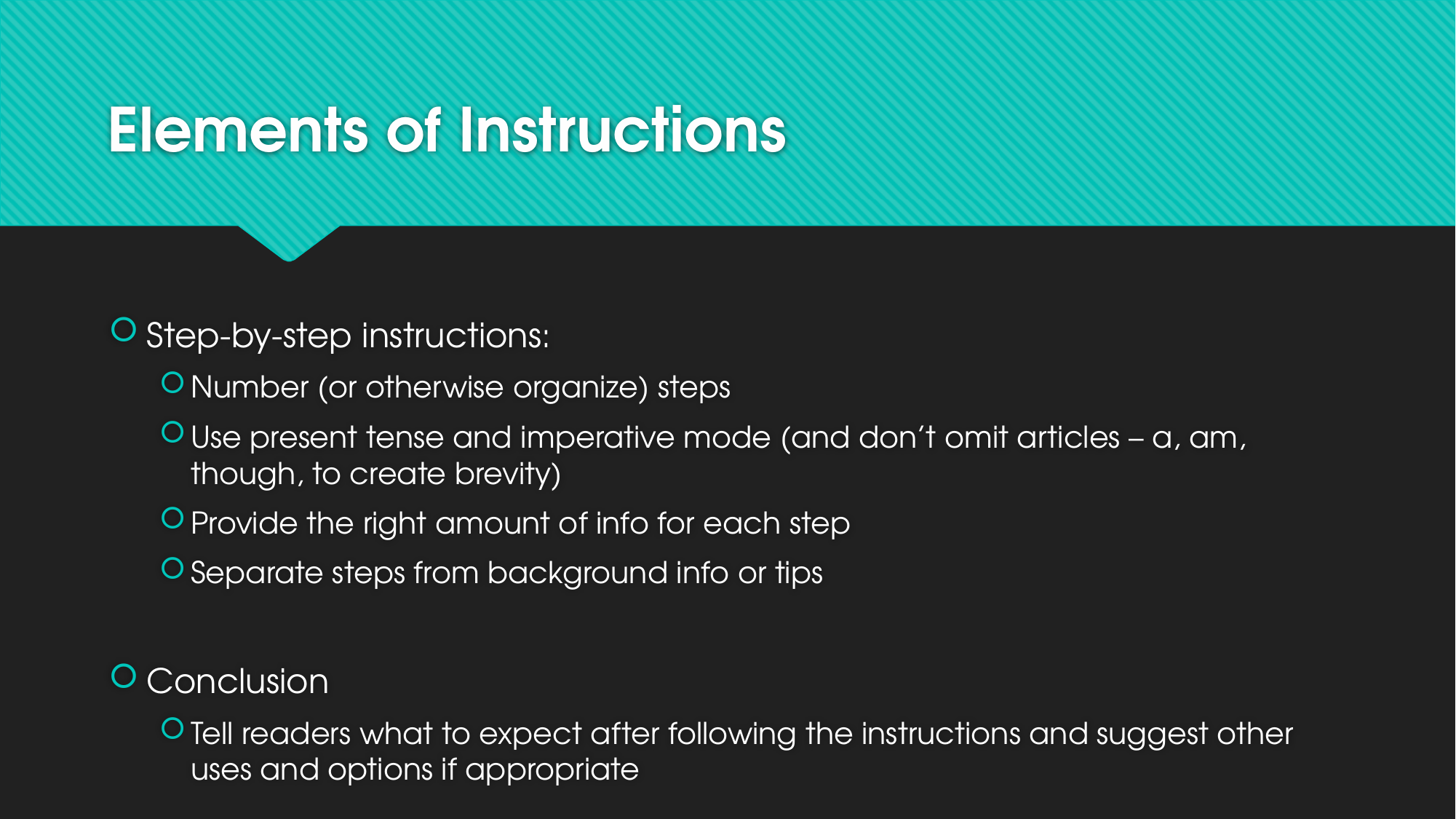

# Elements of Instructions

Step-by-step instructions:
Number (or otherwise organize) steps
Use present tense and imperative mode (and don’t omit articles – a, am, though, to create brevity)
Provide the right amount of info for each step
Separate steps from background info or tips

Conclusion
Tell readers what to expect after following the instructions and suggest other uses and options if appropriate